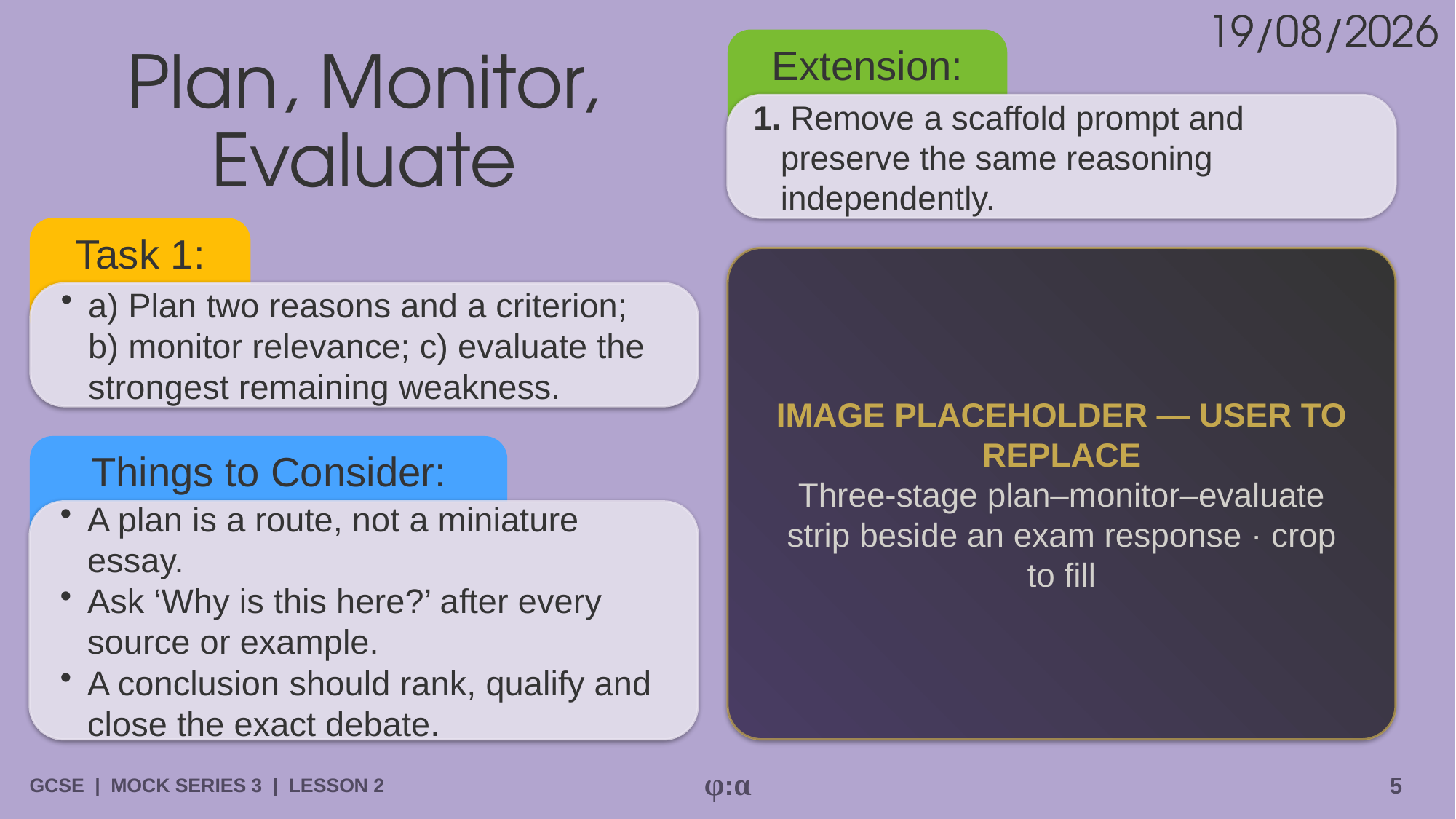

19/08/2026
Extension:
# Plan, Monitor, Evaluate
1. Remove a scaffold prompt and preserve the same reasoning independently.
Task 1:
IMAGE PLACEHOLDER — USER TO REPLACE
Three-stage plan–monitor–evaluate strip beside an exam response · crop to fill
​a) Plan two reasons and a criterion; b) monitor relevance; c) evaluate the strongest remaining weakness.
Things to Consider:
​A plan is a route, not a miniature essay.
​Ask ‘Why is this here?’ after every source or example.
​A conclusion should rank, qualify and close the exact debate.
GCSE  |  MOCK SERIES 3  |  LESSON 2
φ:α
5